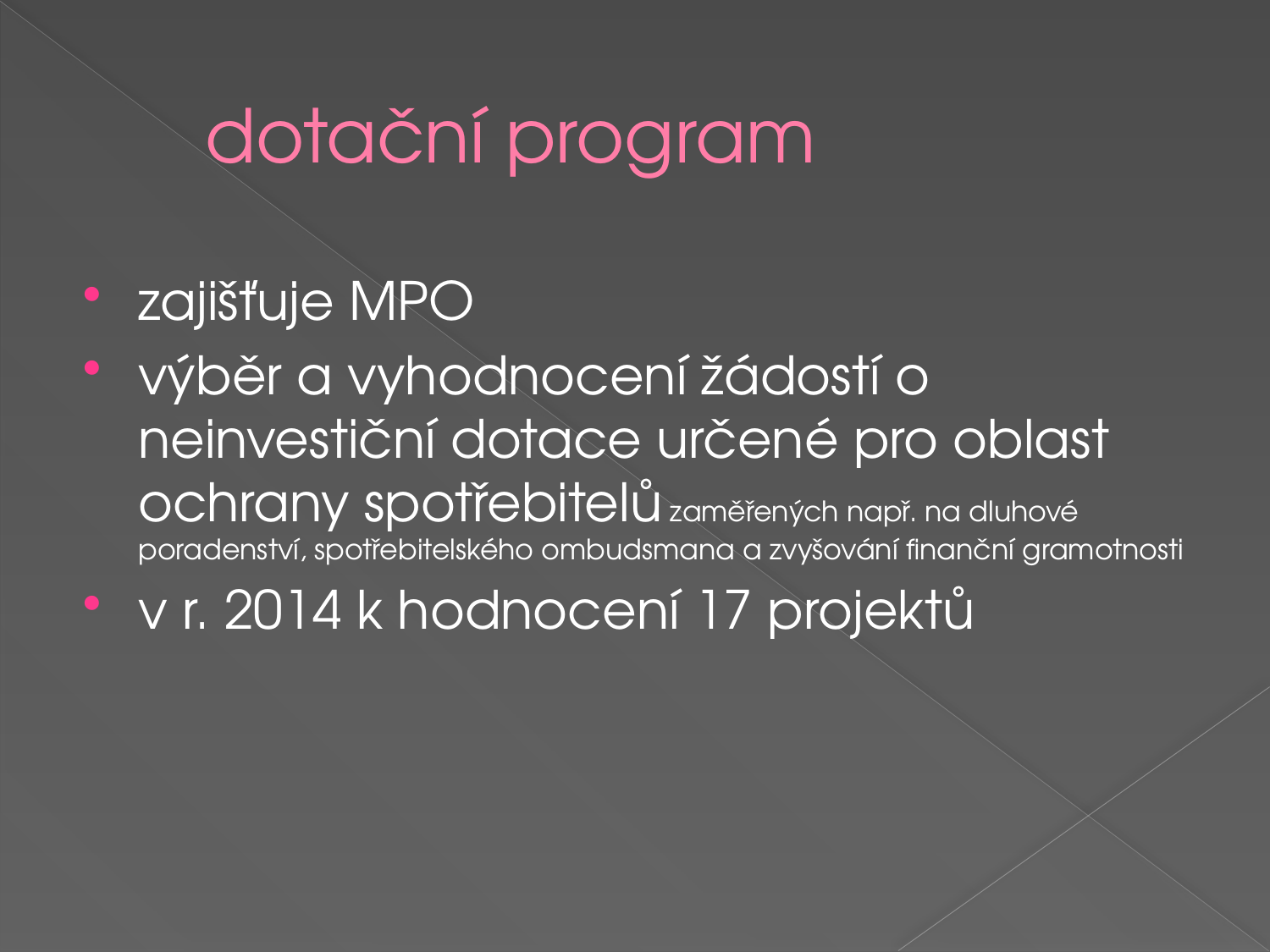

# dotační program
zajišťuje MPO
výběr a vyhodnocení žádostí o neinvestiční dotace určené pro oblast ochrany spotřebitelů zaměřených např. na dluhové poradenství, spotřebitelského ombudsmana a zvyšování finanční gramotnosti
v r. 2014 k hodnocení 17 projektů